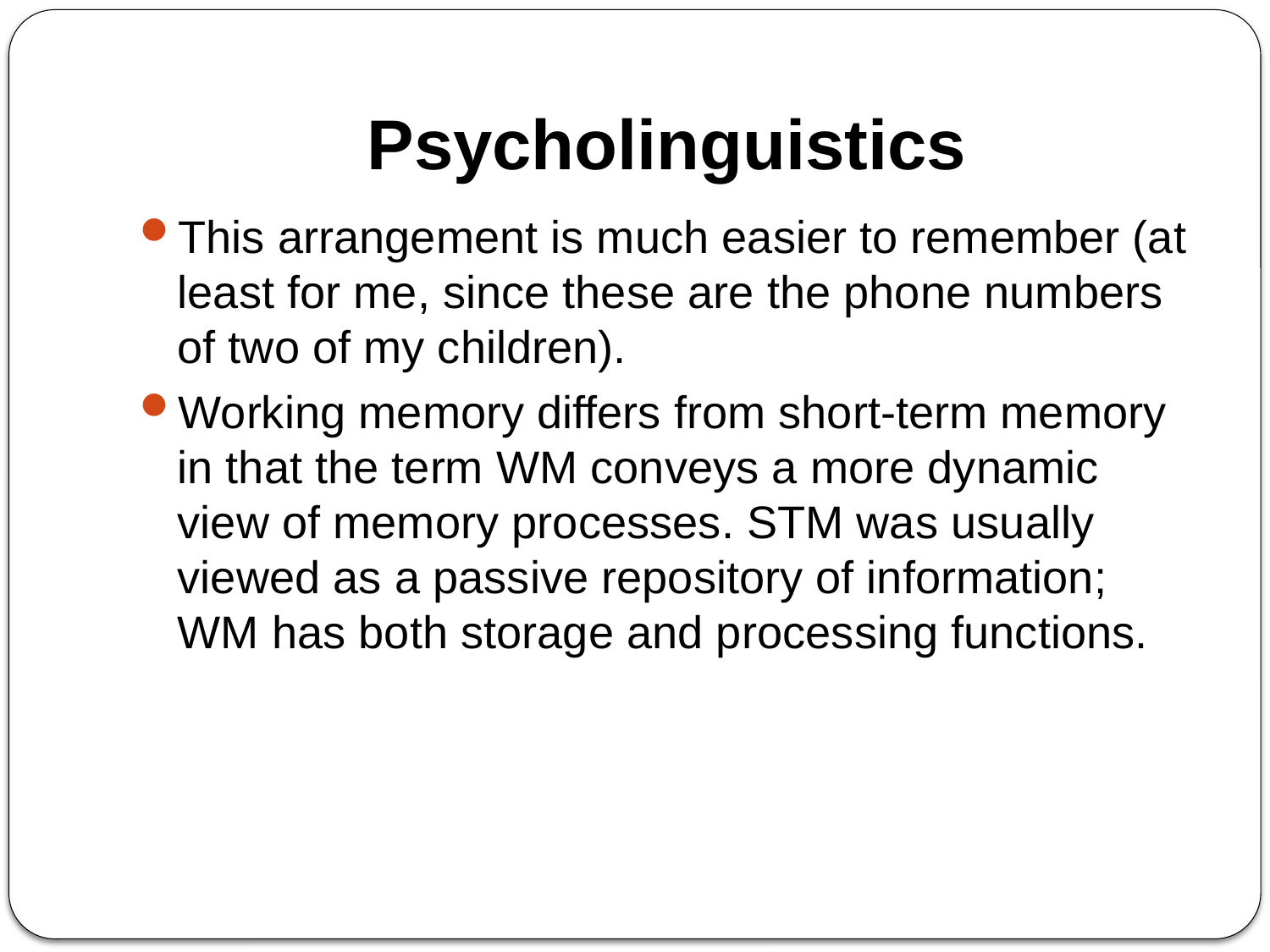

# Psycholinguistics
This arrangement is much easier to remember (at least for me, since these are the phone numbers of two of my children).
Working memory differs from short-term memory in that the term WM conveys a more dynamic view of memory processes. STM was usually viewed as a passive repository of information; WM has both storage and processing functions.